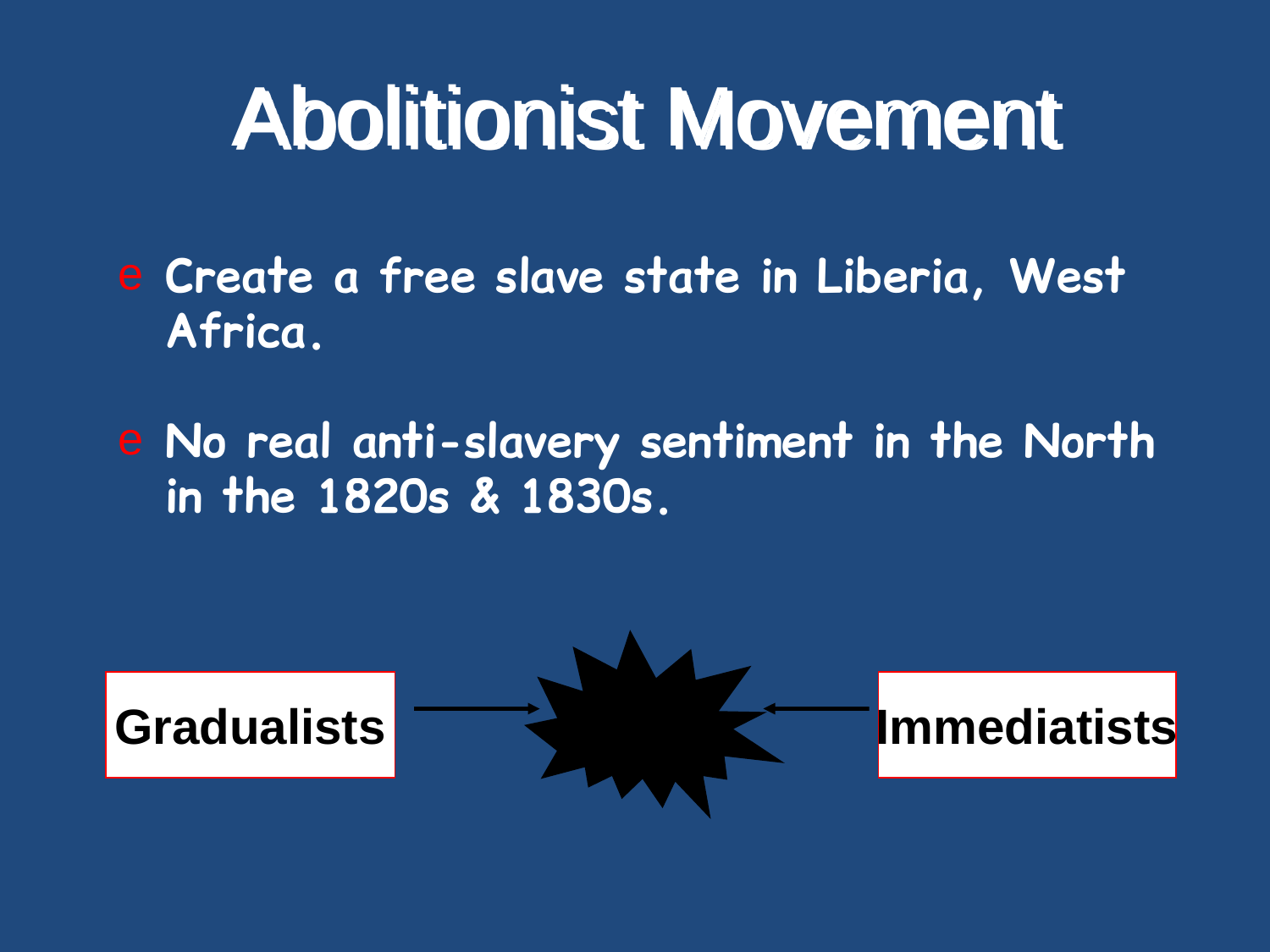

Abolitionist Movement
Create a free slave state in Liberia, West
Africa.
No real anti-slavery sentiment in the North
in the 1820s & 1830s.

Gradualists
Immediatists